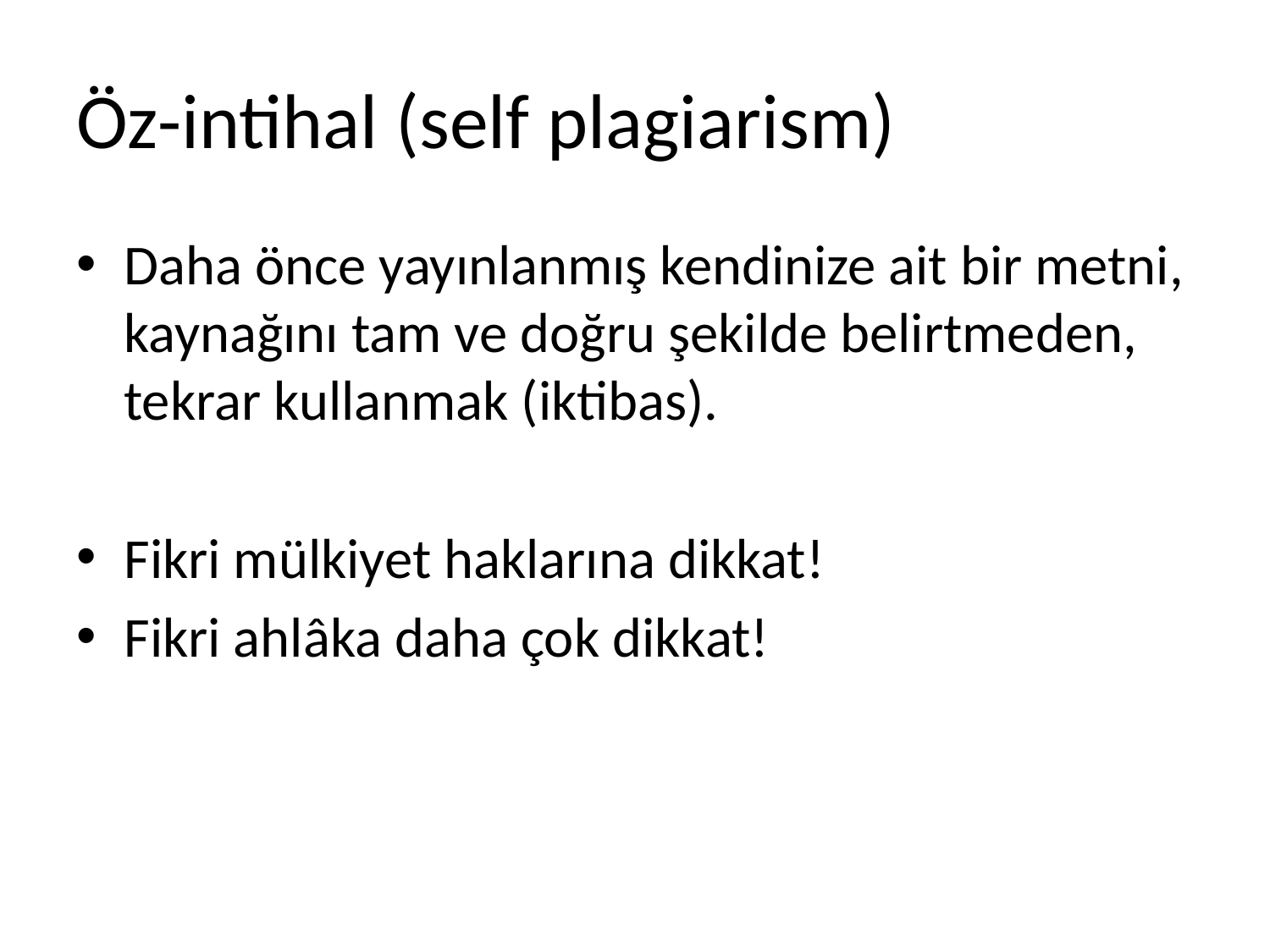

# Öz-intihal (self plagiarism)
Daha önce yayınlanmış kendinize ait bir metni, kaynağını tam ve doğru şekilde belirtmeden, tekrar kullanmak (iktibas).

Fikri mülkiyet haklarına dikkat!
Fikri ahlâka daha çok dikkat!